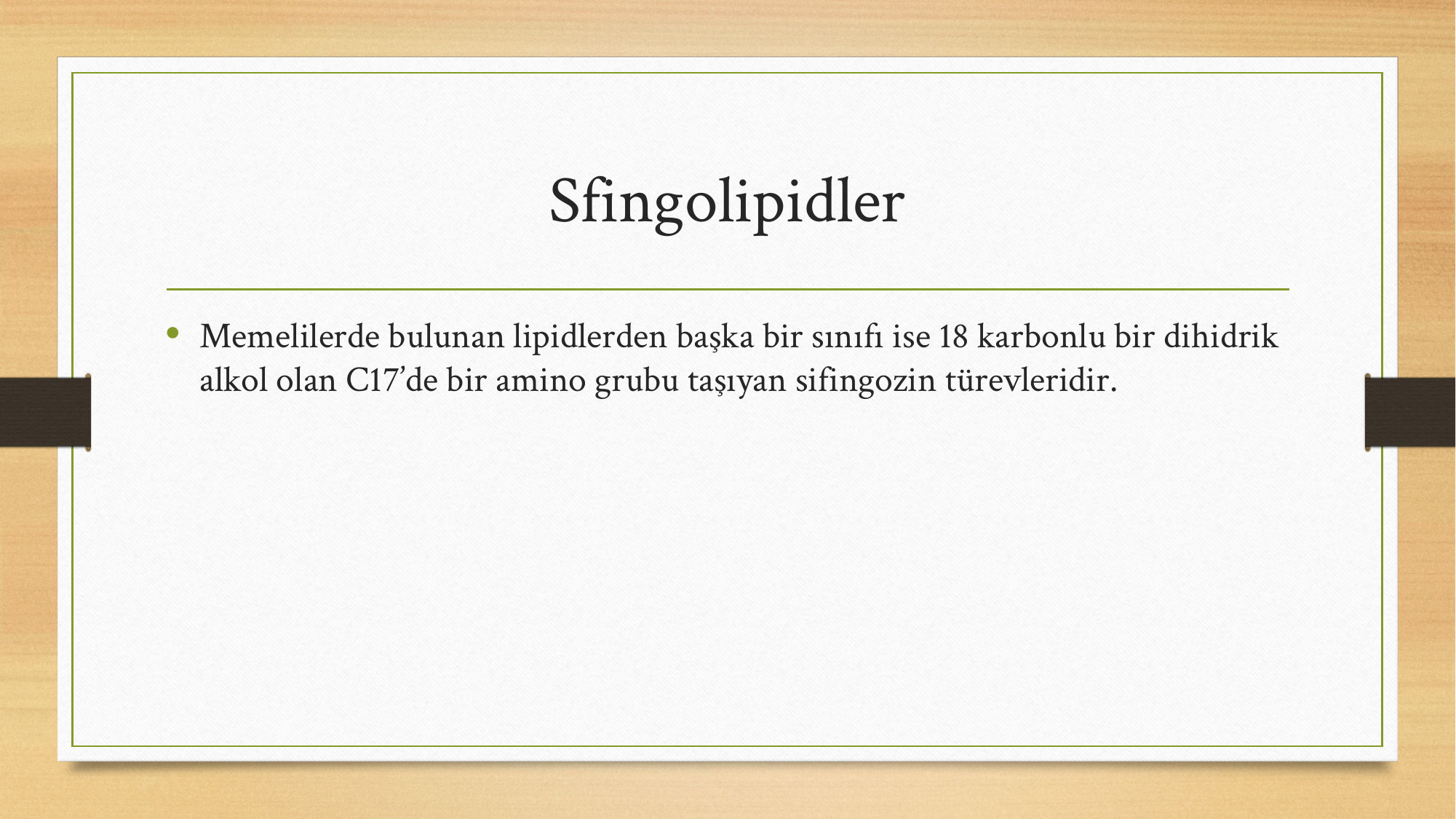

# Sfingolipidler
Memelilerde bulunan lipidlerden başka bir sınıfı ise 18 karbonlu bir dihidrik alkol olan C17’de bir amino grubu taşıyan sifingozin türevleridir.